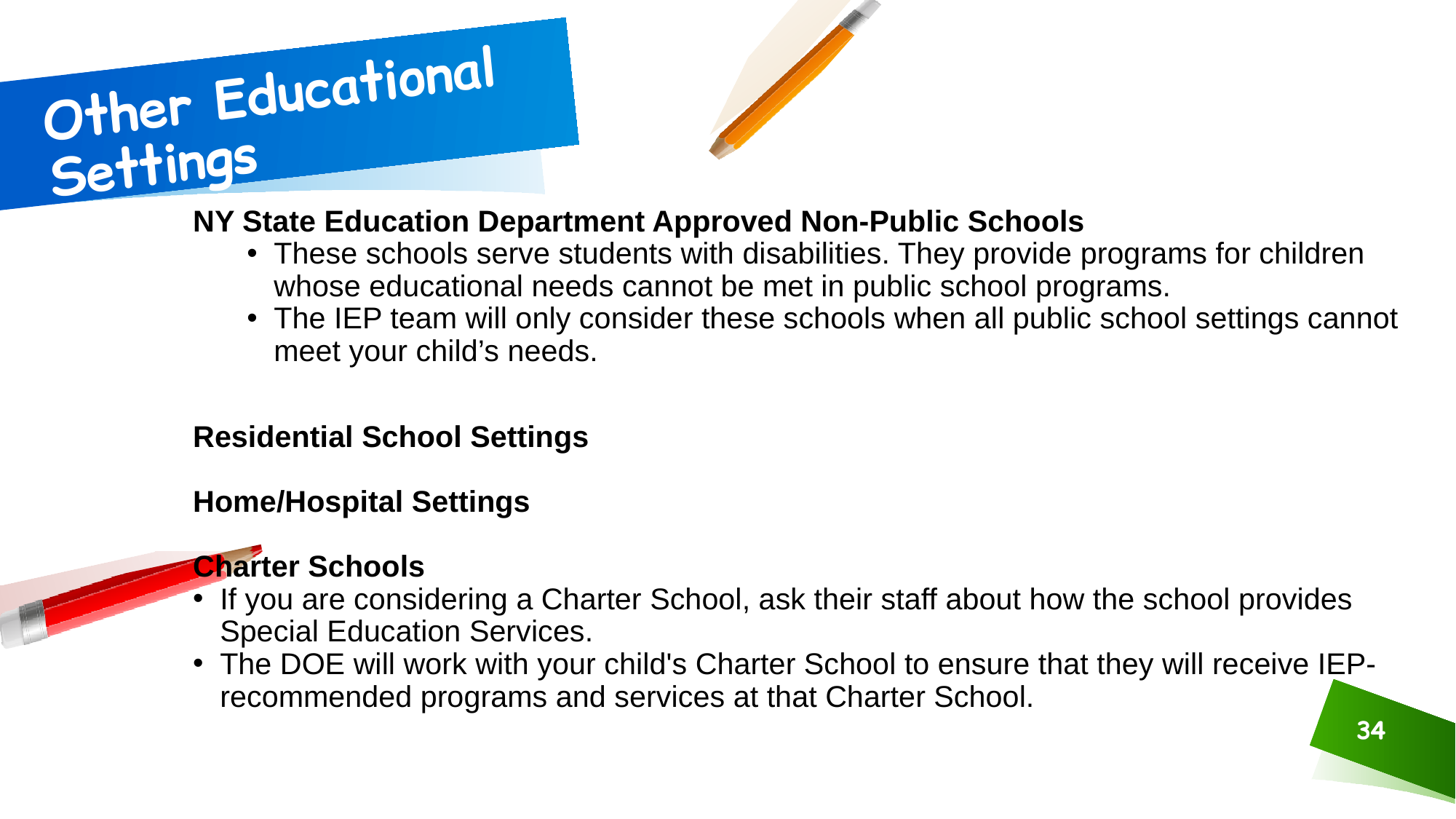

# Other Educational Settings
NY State Education Department Approved Non-Public Schools
These schools serve students with disabilities. They provide programs for children whose educational needs cannot be met in public school programs.
The IEP team will only consider these schools when all public school settings cannot meet your child’s needs.

Residential School Settings

Home/Hospital Settings
Charter Schools
If you are considering a Charter School, ask their staff about how the school provides Special Education Services.
The DOE will work with your child's Charter School to ensure that they will receive IEP-recommended programs and services at that Charter School.
34